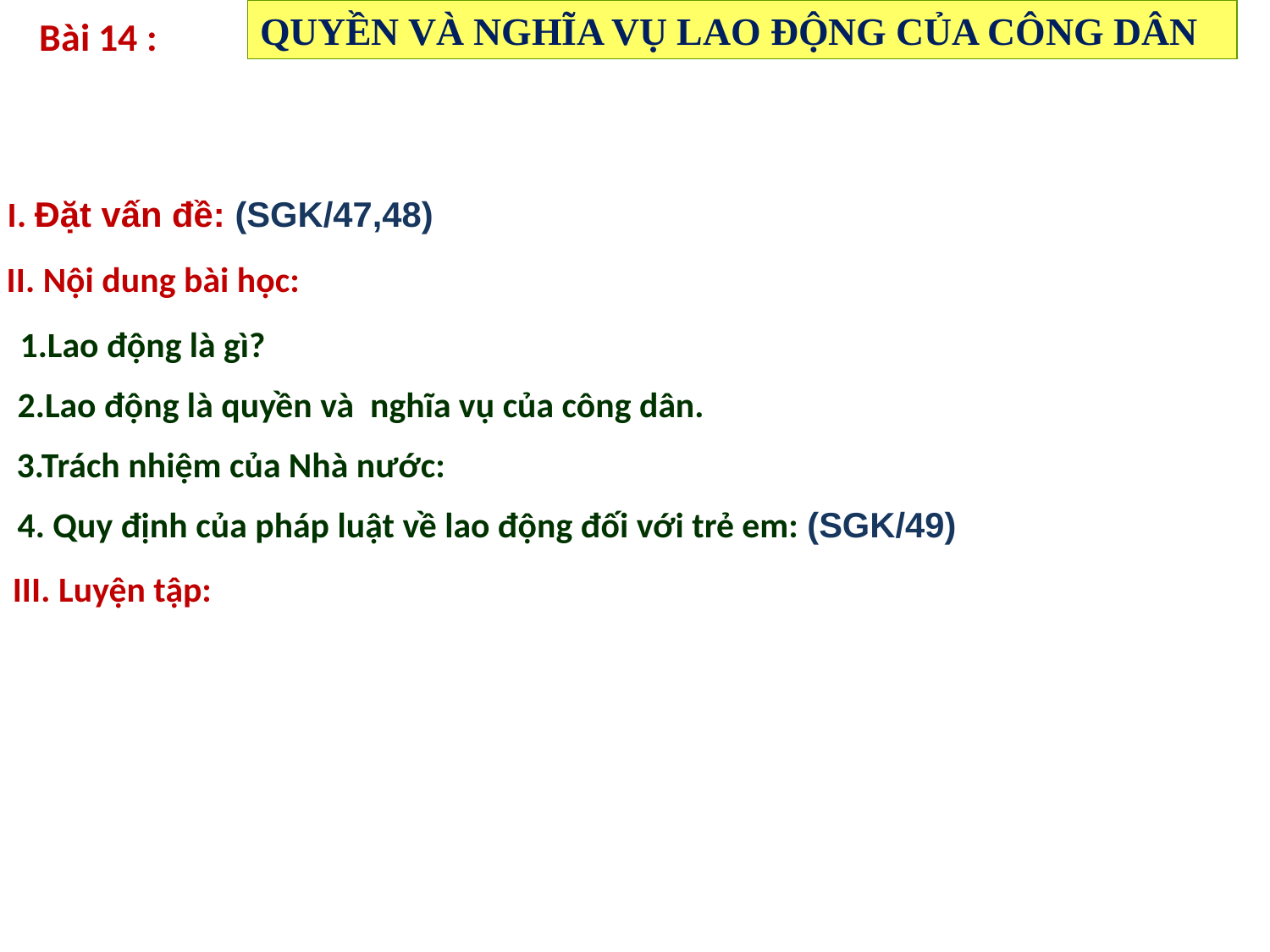

QUYỀN VÀ NGHĨA VỤ LAO ĐỘNG CỦA CÔNG DÂN
Bài 14 :

I. Đặt vấn đề: (SGK/47,48)
II. Nội dung bài học:
1.Lao động là gì?
2.Lao động là quyền và  nghĩa vụ của công dân.
3.Trách nhiệm của Nhà nước:
4. Quy định của pháp luật về lao động đối với trẻ em: (SGK/49)
III. Luyện tập: